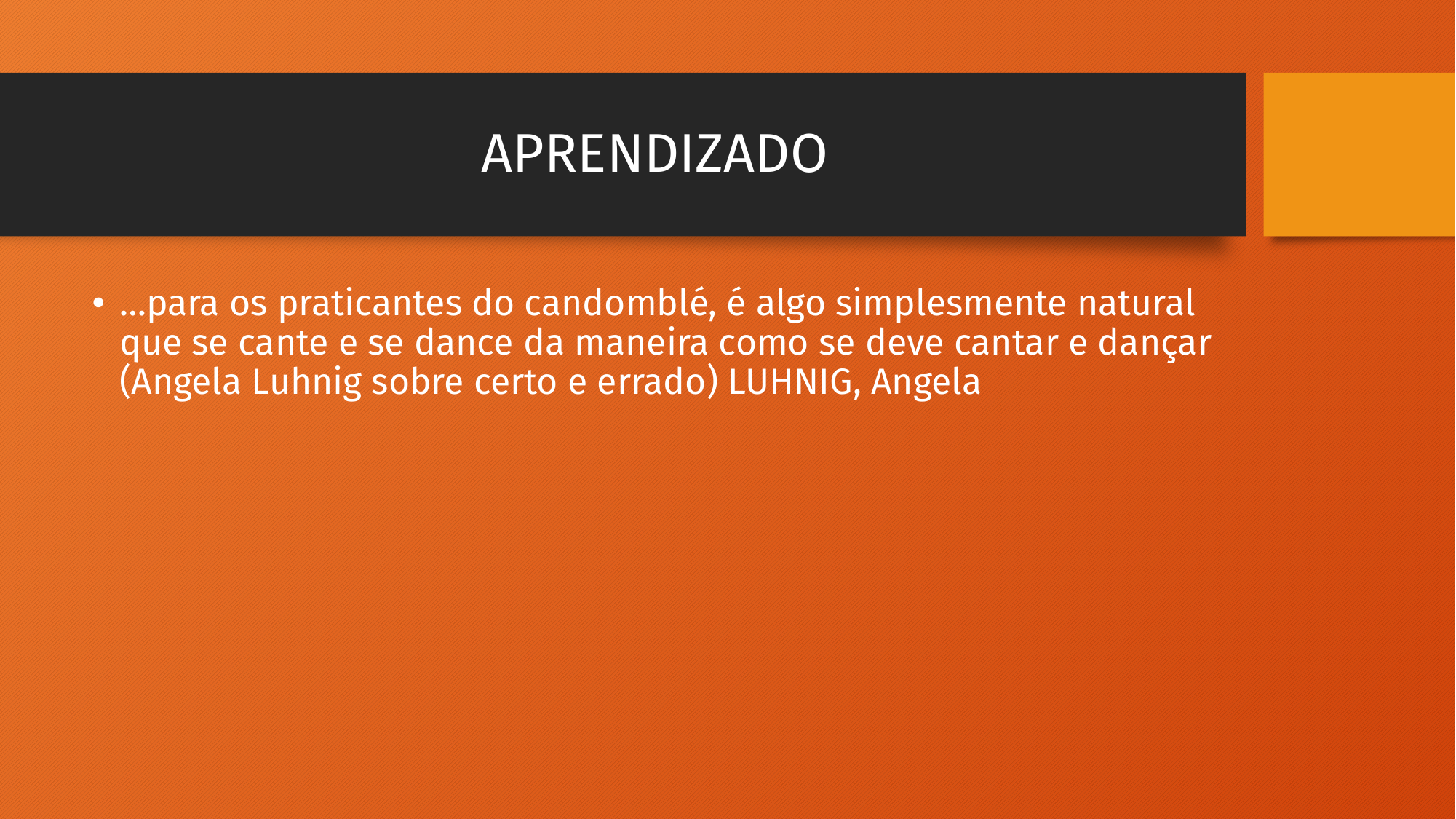

# APRENDIZADO
…para os praticantes do candomblé, é algo simplesmente natural que se cante e se dance da maneira como se deve cantar e dançar (Angela Luhnig sobre certo e errado) LUHNIG, Angela